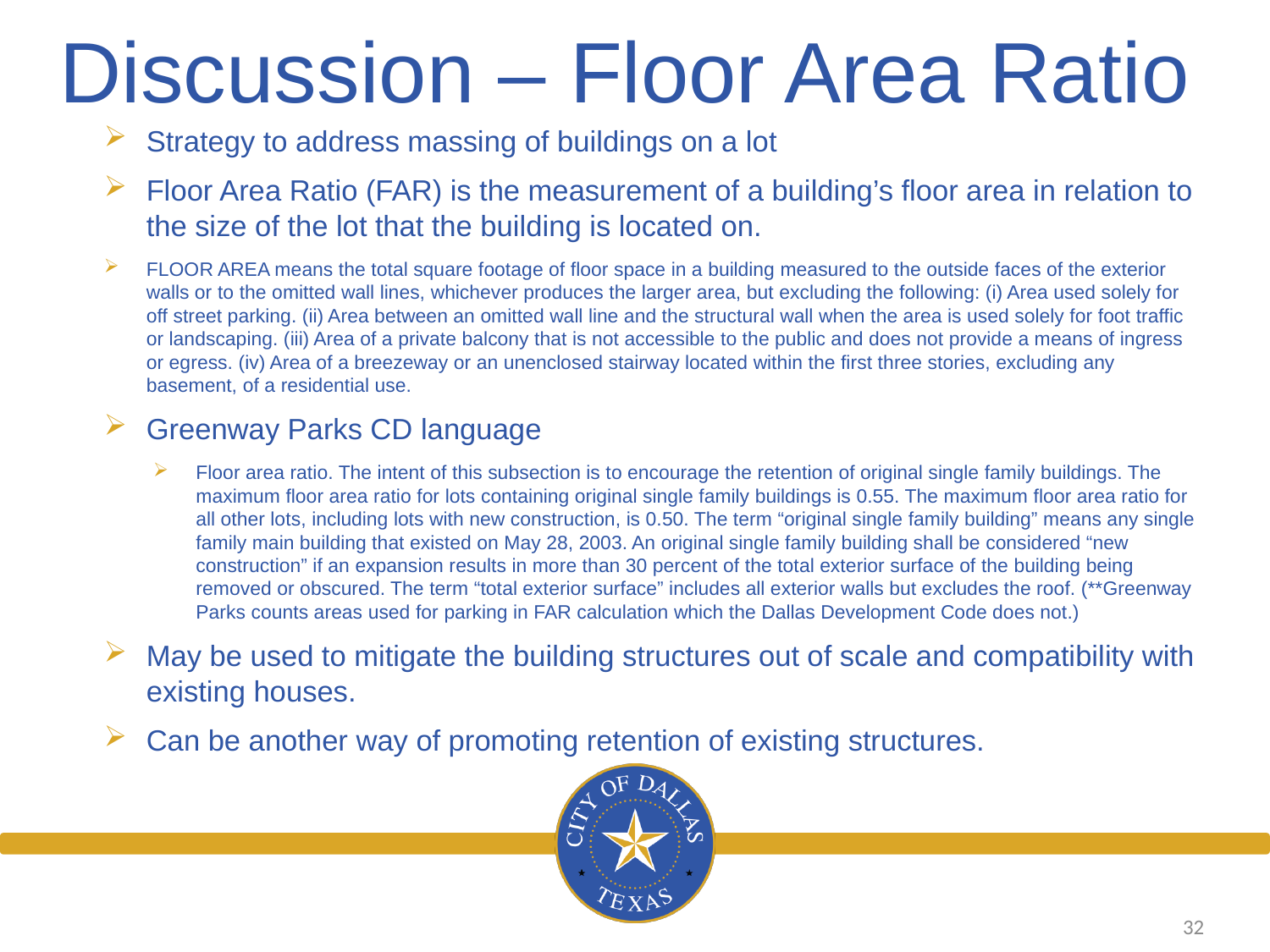

Discussion – Floor Area Ratio
Strategy to address massing of buildings on a lot
Floor Area Ratio (FAR) is the measurement of a building’s floor area in relation to the size of the lot that the building is located on.
FLOOR AREA means the total square footage of floor space in a building measured to the outside faces of the exterior walls or to the omitted wall lines, whichever produces the larger area, but excluding the following: (i) Area used solely for off street parking. (ii) Area between an omitted wall line and the structural wall when the area is used solely for foot traffic or landscaping. (iii) Area of a private balcony that is not accessible to the public and does not provide a means of ingress or egress. (iv) Area of a breezeway or an unenclosed stairway located within the first three stories, excluding any basement, of a residential use.
Greenway Parks CD language
Floor area ratio. The intent of this subsection is to encourage the retention of original single family buildings. The maximum floor area ratio for lots containing original single family buildings is 0.55. The maximum floor area ratio for all other lots, including lots with new construction, is 0.50. The term “original single family building” means any single family main building that existed on May 28, 2003. An original single family building shall be considered “new construction” if an expansion results in more than 30 percent of the total exterior surface of the building being removed or obscured. The term “total exterior surface” includes all exterior walls but excludes the roof. (**Greenway Parks counts areas used for parking in FAR calculation which the Dallas Development Code does not.)
May be used to mitigate the building structures out of scale and compatibility with existing houses.
Can be another way of promoting retention of existing structures.
32